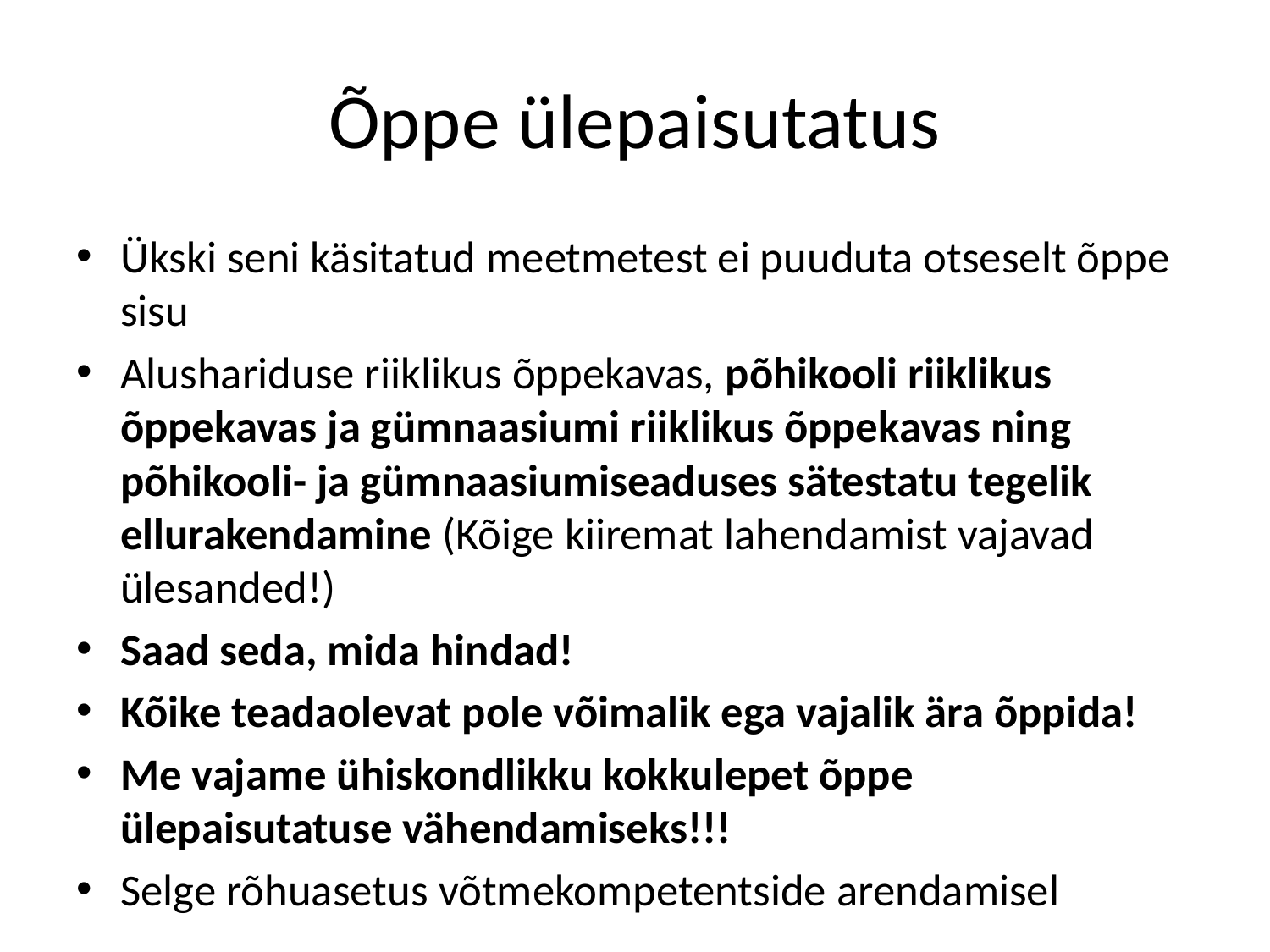

# Õppe ülepaisutatus
Ükski seni käsitatud meetmetest ei puuduta otseselt õppe sisu
Alushariduse riiklikus õppekavas, põhikooli riiklikus õppekavas ja gümnaasiumi riiklikus õppekavas ning põhikooli- ja gümnaasiumiseaduses sätestatu tegelik ellurakendamine (Kõige kiiremat lahendamist vajavad ülesanded!)
Saad seda, mida hindad!
Kõike teadaolevat pole võimalik ega vajalik ära õppida!
Me vajame ühiskondlikku kokkulepet õppe ülepaisutatuse vähendamiseks!!!
Selge rõhuasetus võtmekompetentside arendamisel